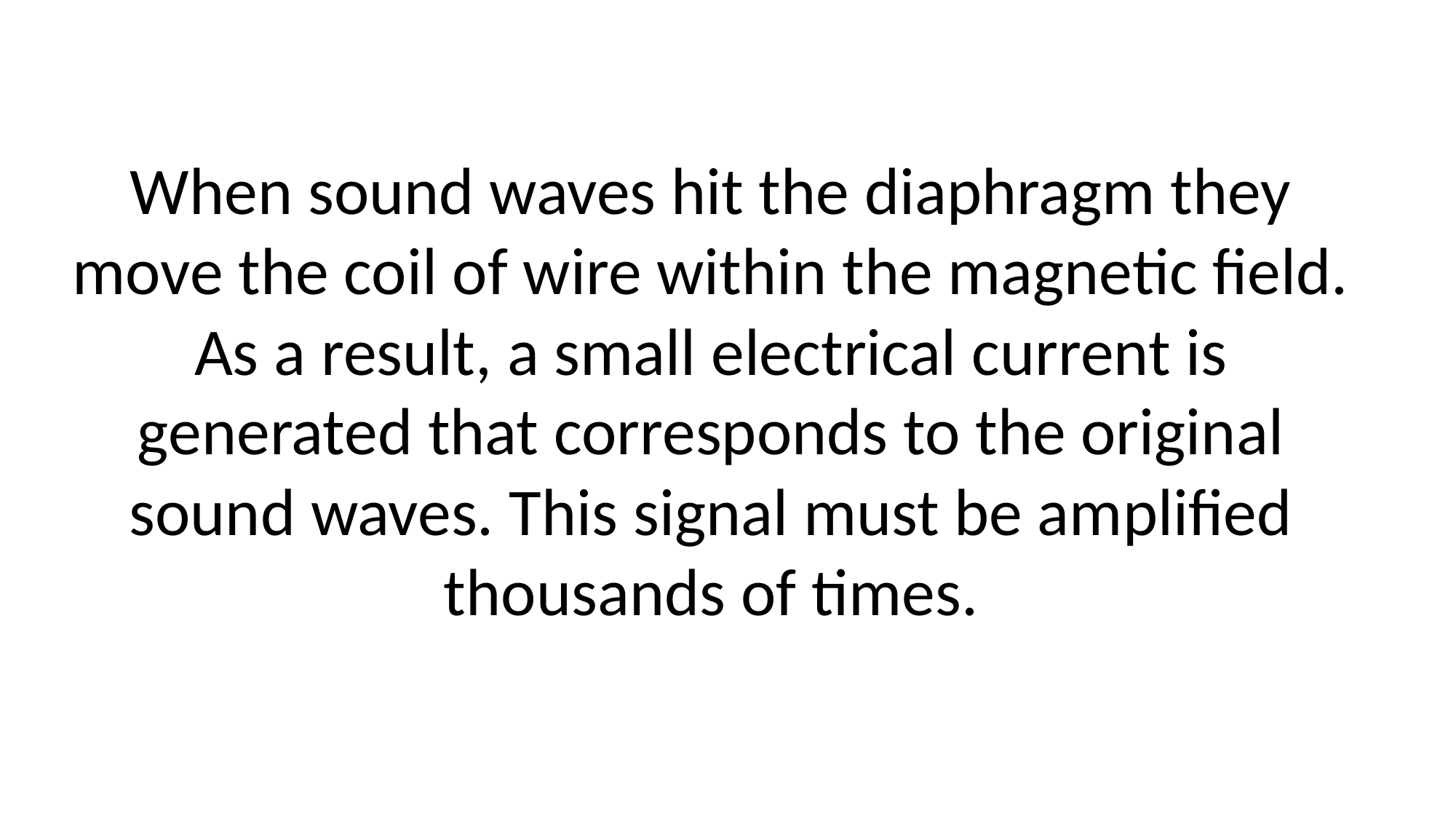

# When sound waves hit the diaphragm they move the coil of wire within the magnetic field. As a result, a small electrical current is generated that corresponds to the original sound waves. This signal must be amplified thousands of times.